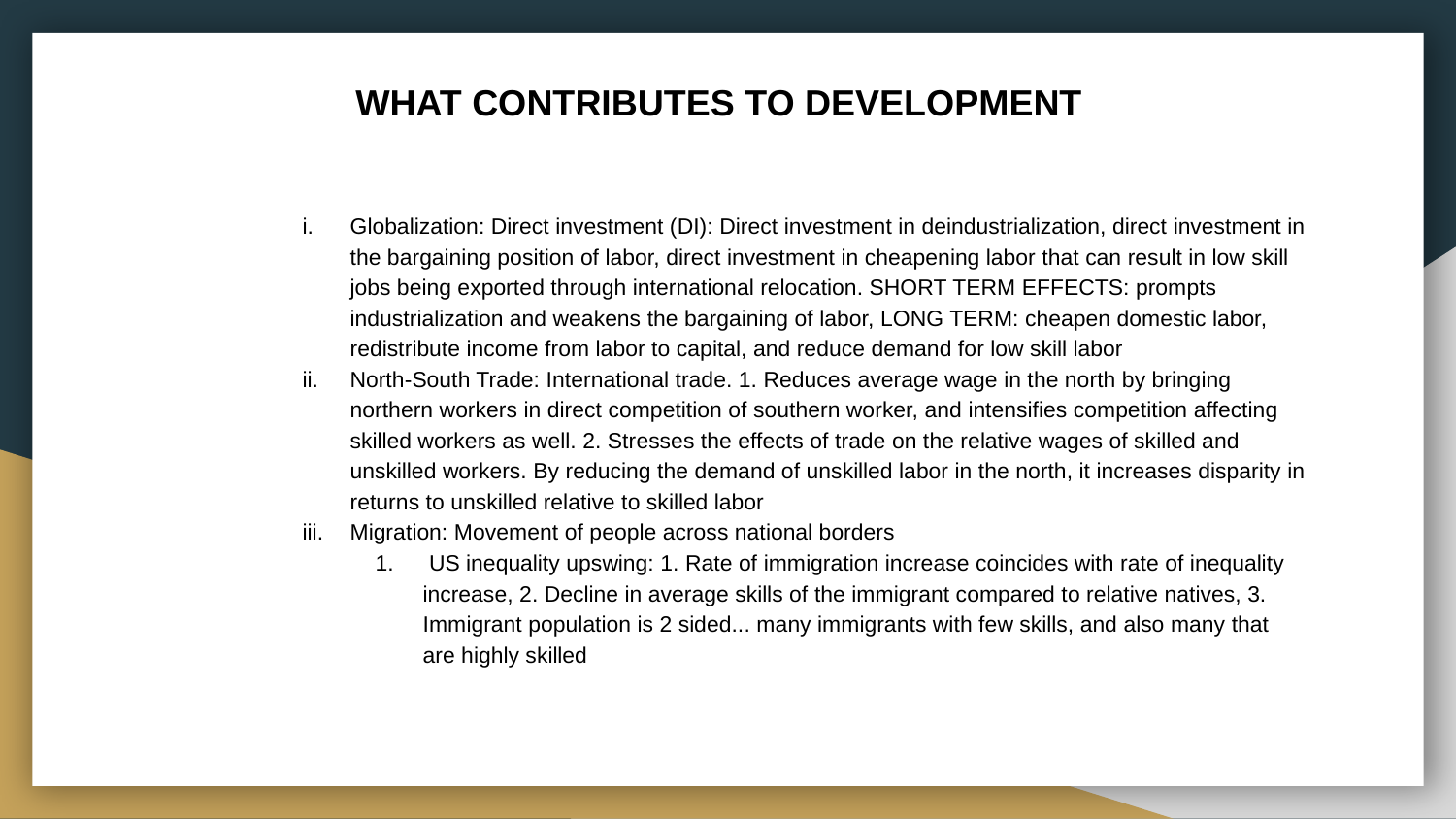

# WHAT CONTRIBUTES TO DEVELOPMENT

Globalization: Direct investment (DI): Direct investment in deindustrialization, direct investment in the bargaining position of labor, direct investment in cheapening labor that can result in low skill jobs being exported through international relocation. SHORT TERM EFFECTS: prompts industrialization and weakens the bargaining of labor, LONG TERM: cheapen domestic labor, redistribute income from labor to capital, and reduce demand for low skill labor
North-South Trade: International trade. 1. Reduces average wage in the north by bringing northern workers in direct competition of southern worker, and intensifies competition affecting skilled workers as well. 2. Stresses the effects of trade on the relative wages of skilled and unskilled workers. By reducing the demand of unskilled labor in the north, it increases disparity in returns to unskilled relative to skilled labor
Migration: Movement of people across national borders
 US inequality upswing: 1. Rate of immigration increase coincides with rate of inequality increase, 2. Decline in average skills of the immigrant compared to relative natives, 3. Immigrant population is 2 sided... many immigrants with few skills, and also many that are highly skilled